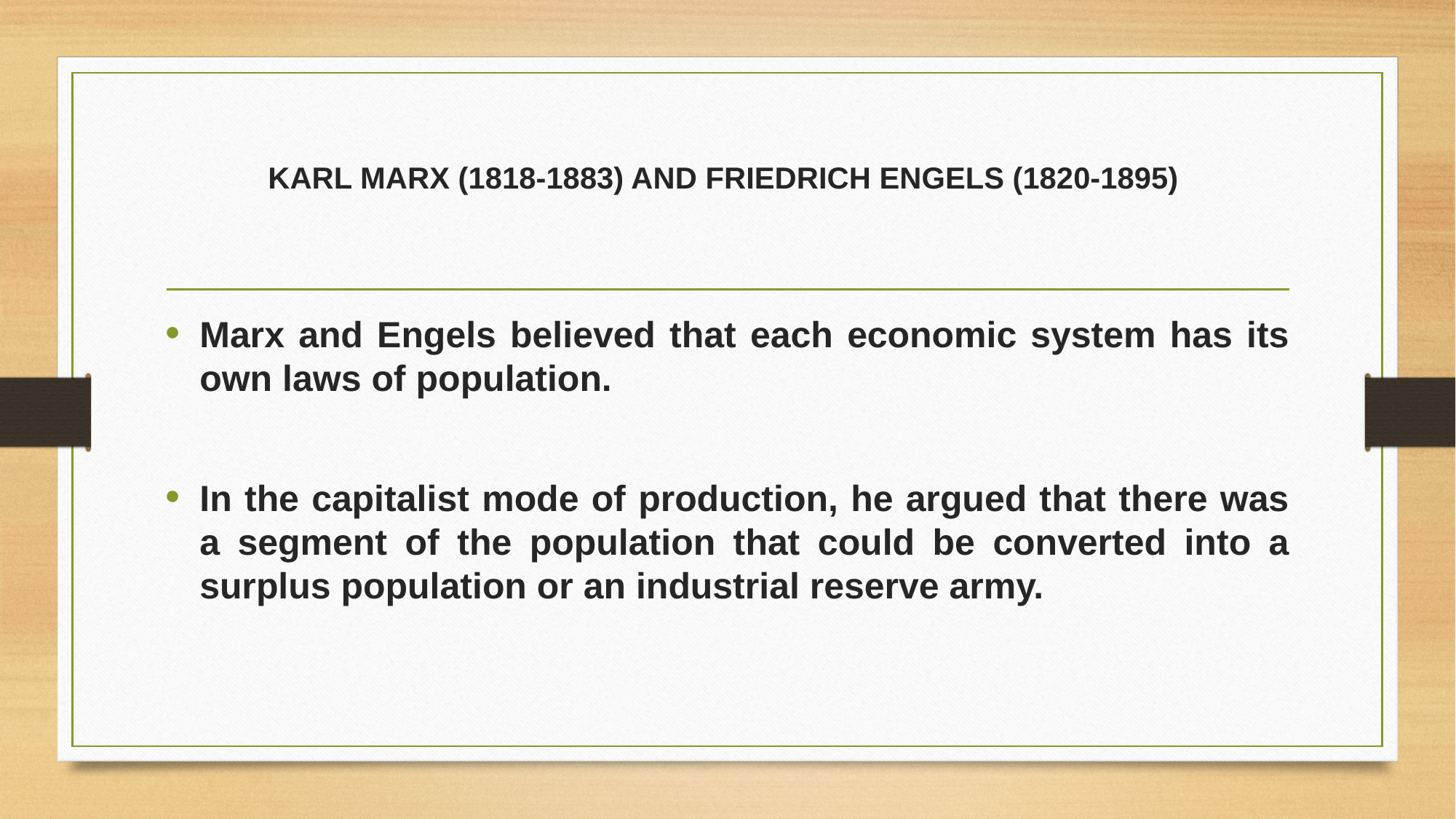

# KARL MARX (1818-1883) AND FRIEDRICH ENGELS (1820-1895)
Marx and Engels believed that each economic system has its own laws of population.

In the capitalist mode of production, he argued that there was a segment of the population that could be converted into a surplus population or an industrial reserve army.